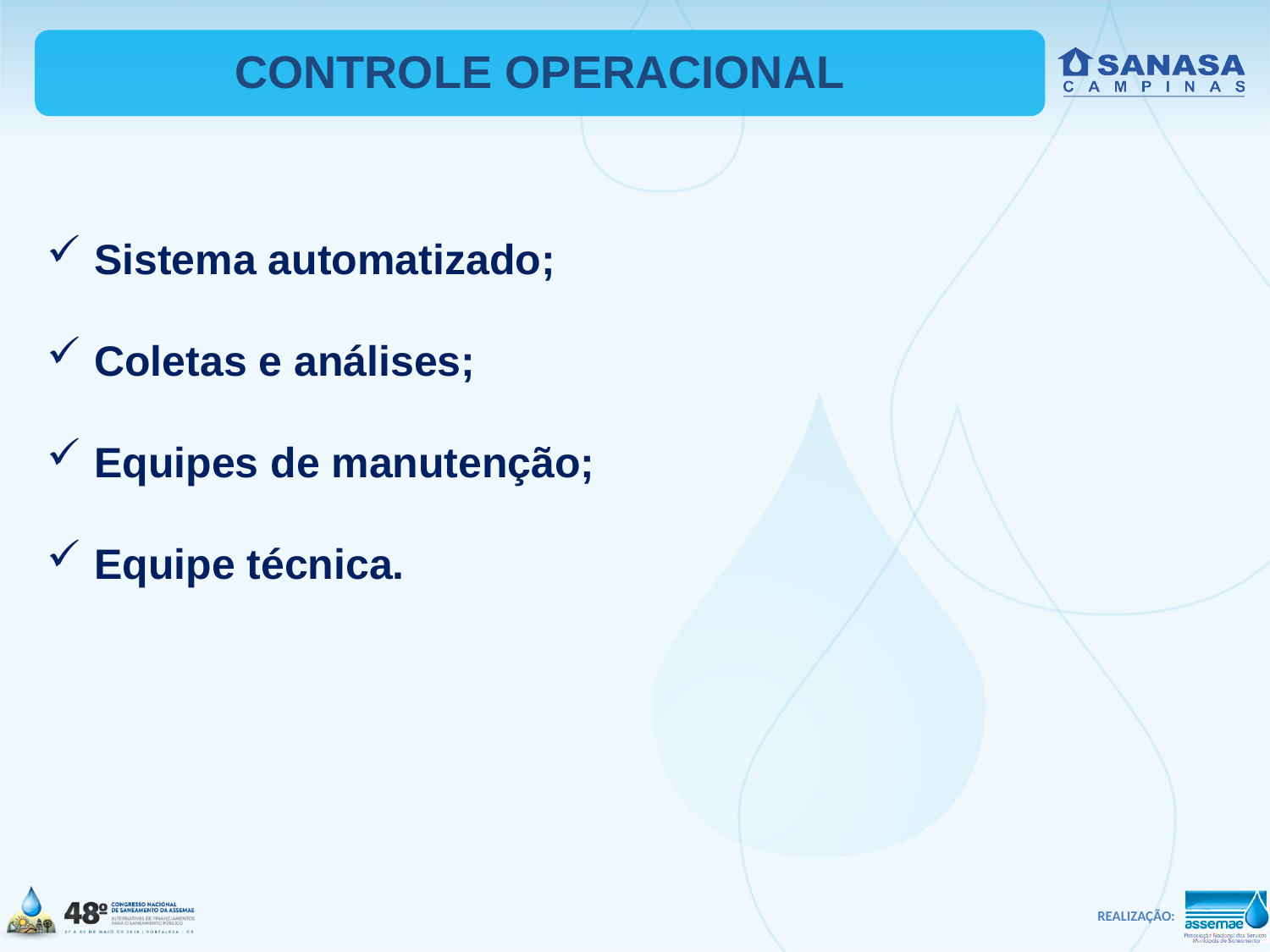

CONTROLE OPERACIONAL
Sistema automatizado;
Coletas e análises;
Equipes de manutenção;
Equipe técnica.